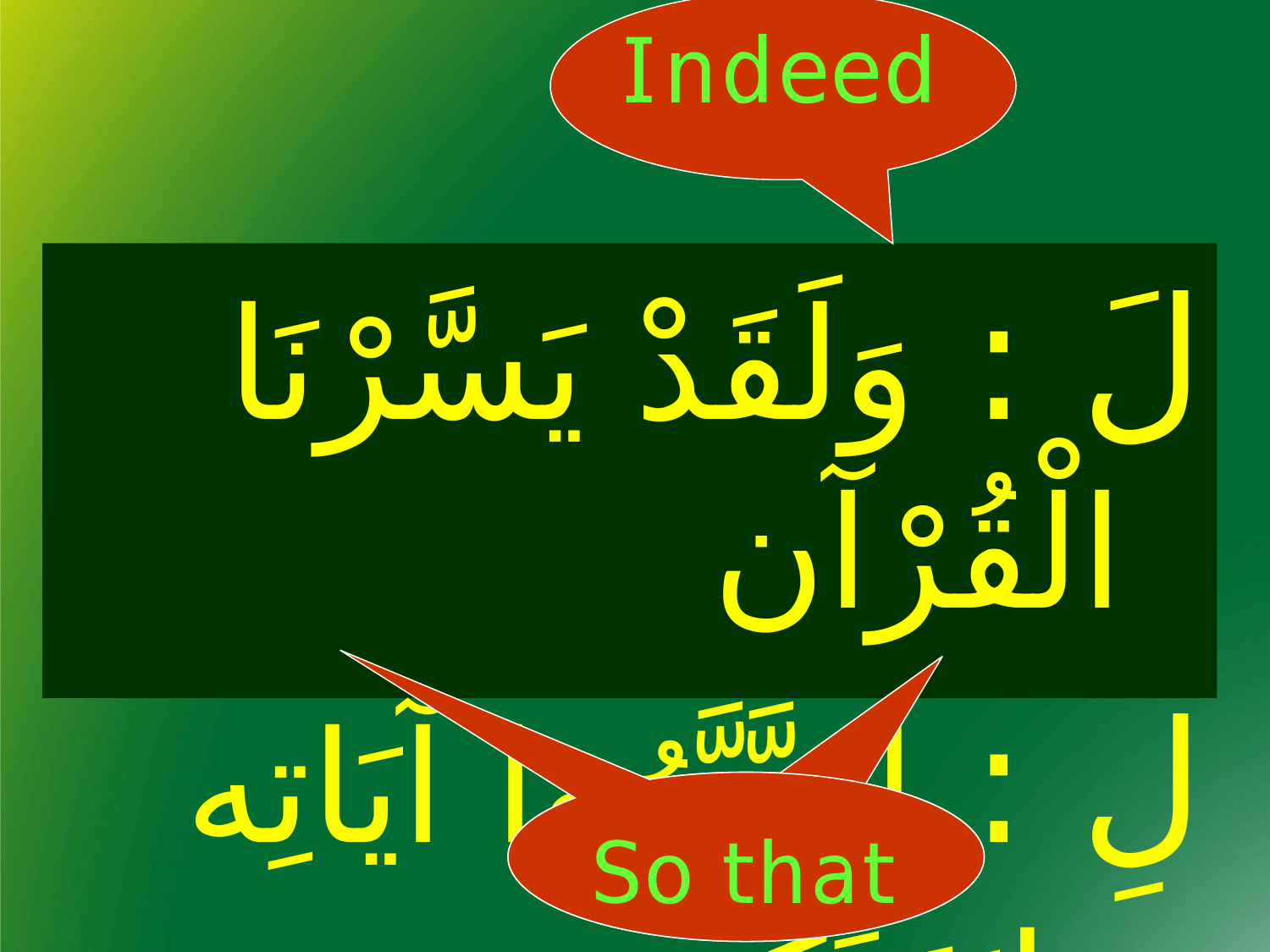

Indeed
لَ : وَلَقَدْ يَسَّرْنَا الْقُرْآن
لِ : لِيدَّبَّرُوا آيَاتِه وَلِيَتَذَكَّرَ
So that
So that